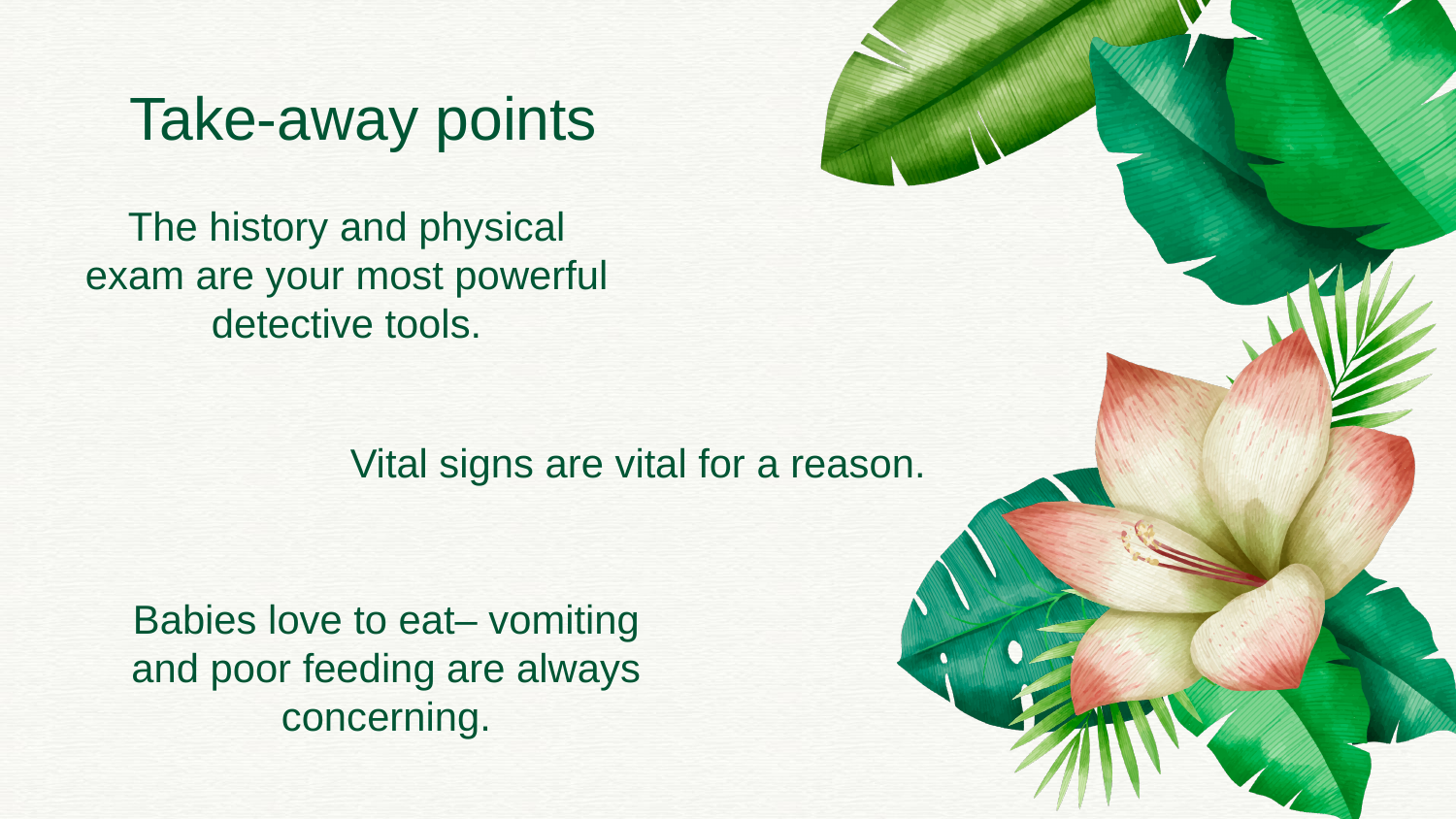

Take-away points
The history and physical exam are your most powerful detective tools.
Vital signs are vital for a reason.
# Babies love to eat– vomiting and poor feeding are always concerning.